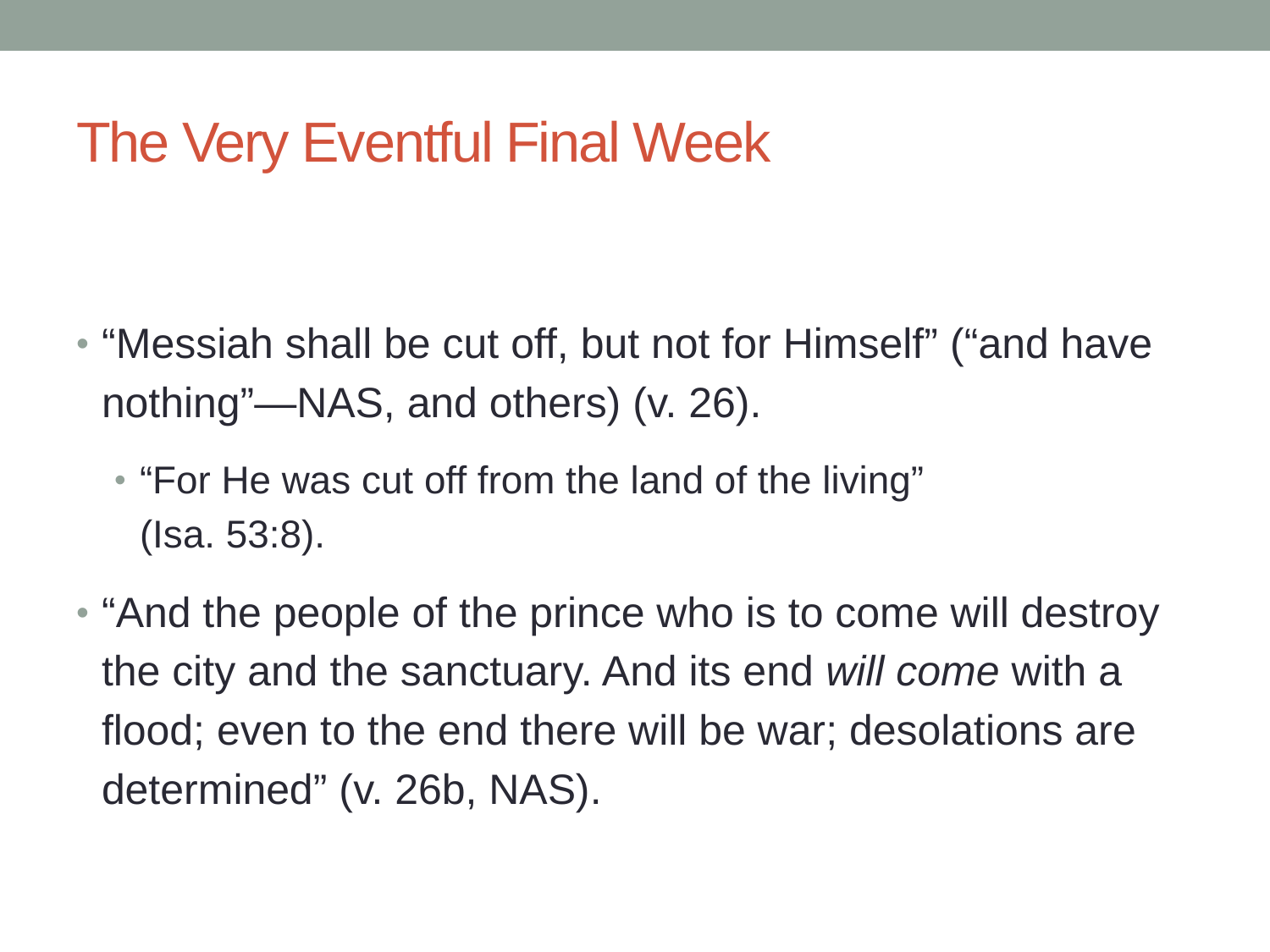

# The Very Eventful Final Week
“Messiah shall be cut off, but not for Himself” (“and have nothing”—NAS, and others) (v. 26).
“For He was cut off from the land of the living”
(Isa. 53:8).
“And the people of the prince who is to come will destroy the city and the sanctuary. And its end will come with a flood; even to the end there will be war; desolations are determined” (v. 26b, NAS).